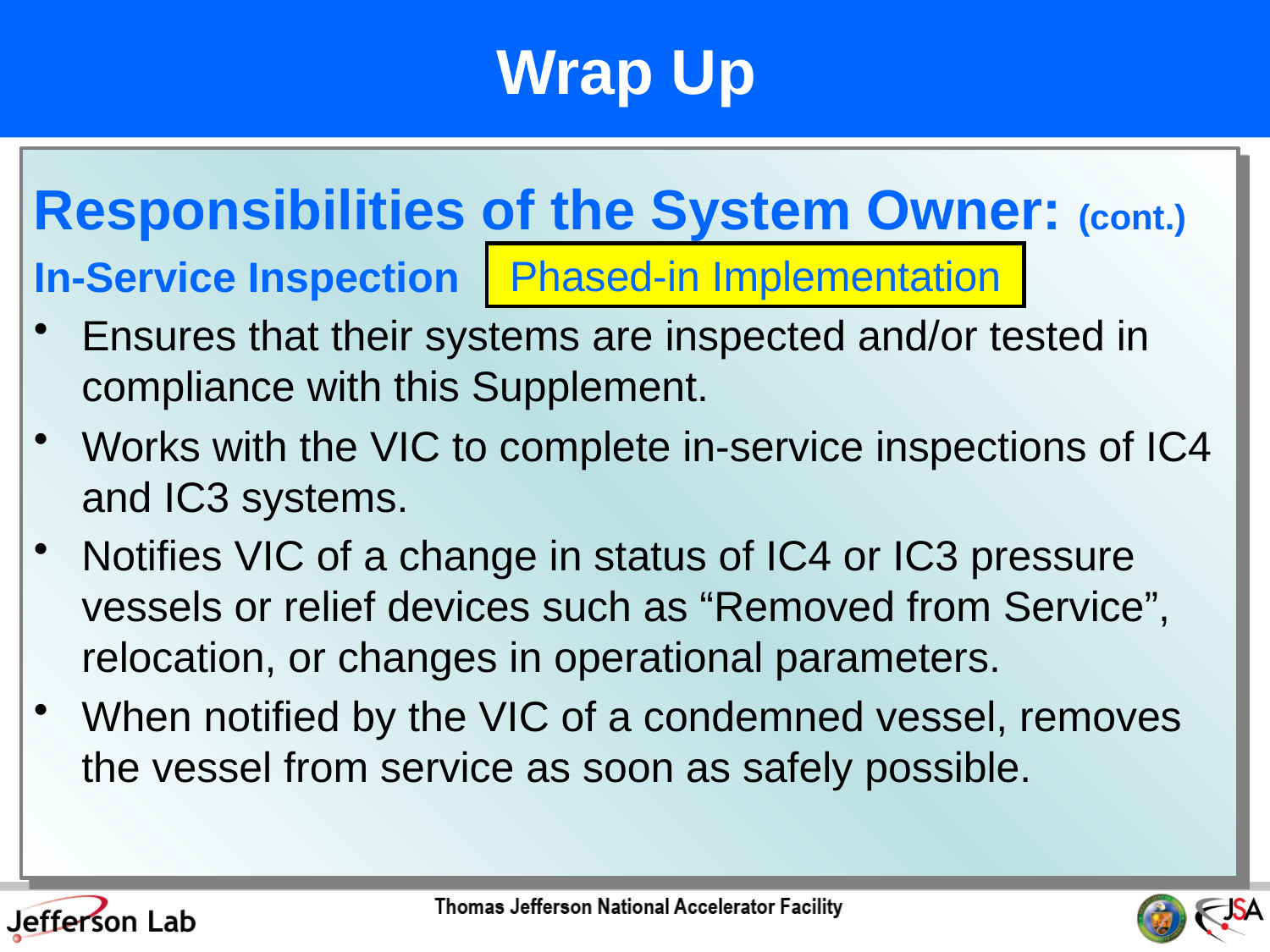

# Wrap Up
Responsibilities of the System Owner: (cont.)
In-Service Inspection
Ensures that their systems are inspected and/or tested in compliance with this Supplement.
Works with the VIC to complete in-service inspections of IC4 and IC3 systems.
Notifies VIC of a change in status of IC4 or IC3 pressure vessels or relief devices such as “Removed from Service”, relocation, or changes in operational parameters.
When notified by the VIC of a condemned vessel, removes the vessel from service as soon as safely possible.
Phased-in Implementation